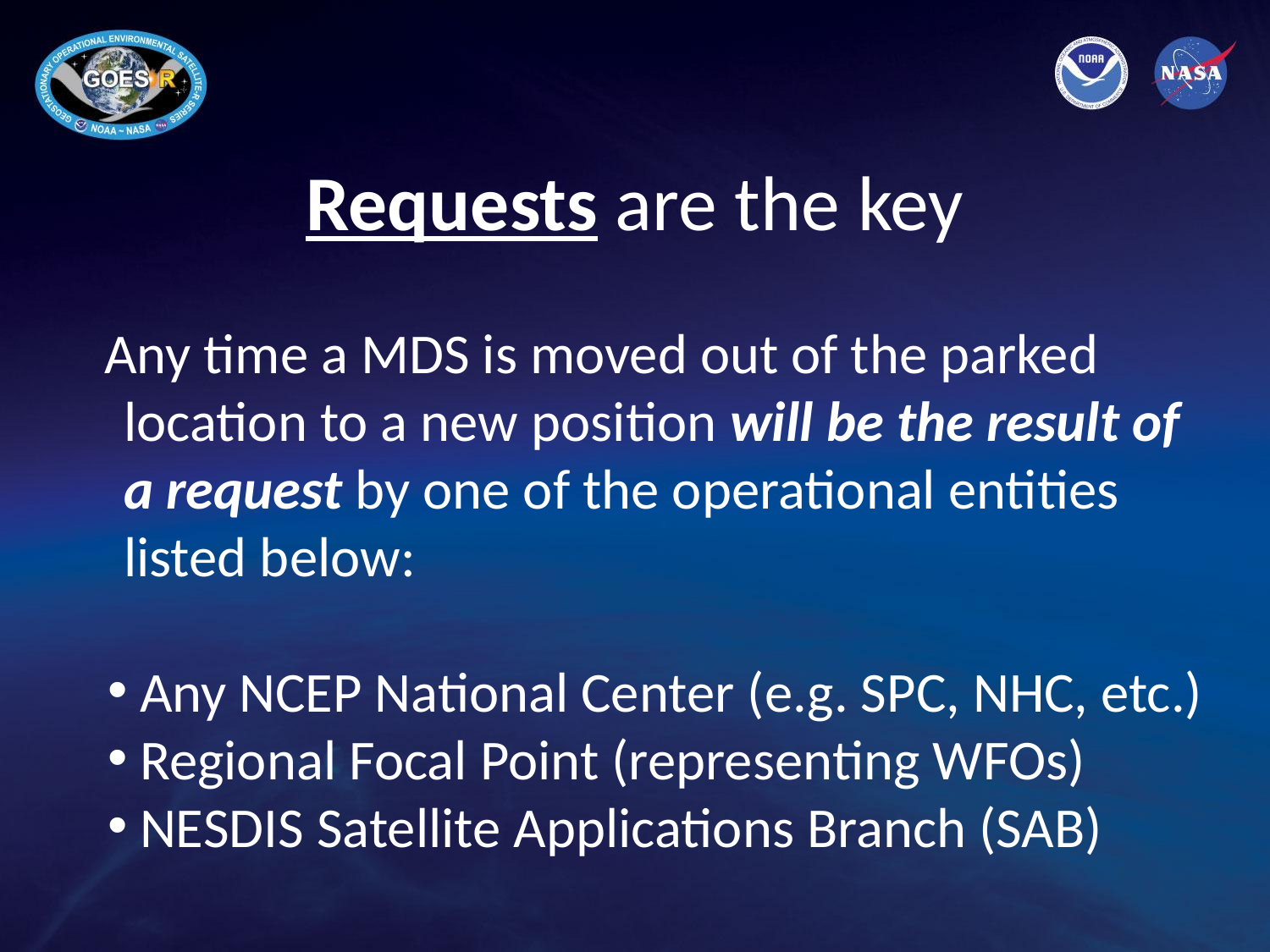

# Requests are the key
Any time a MDS is moved out of the parked location to a new position will be the result of a request by one of the operational entities listed below:

Any NCEP National Center (e.g. SPC, NHC, etc.)
Regional Focal Point (representing WFOs)
NESDIS Satellite Applications Branch (SAB)